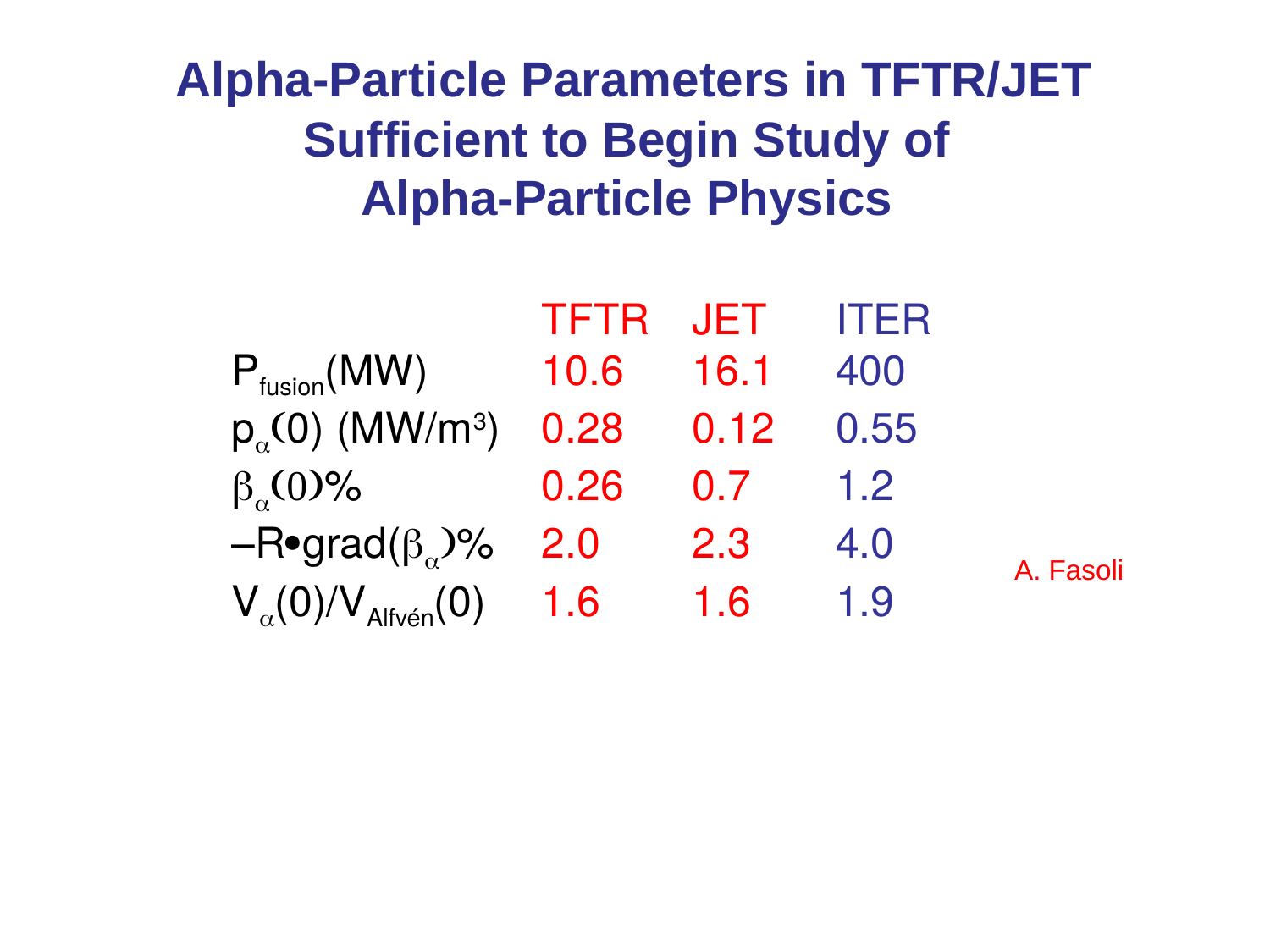

# Alpha-Particle Parameters in TFTR/JET Sufficient to Begin Study of Alpha-Particle Physics
	TFTR	JET	ITER
Pfusion(MW)	10.6	16.1	400
pα(0) (MW/m3)	0.28	0.12	0.55
βα(0)%	0.26	0.7	1.2
–R•grad(βα)%	2.0	2.3	4.0
Vα(0)/VAlfvén(0)	1.6	1.6	1.9

A. Fasoli